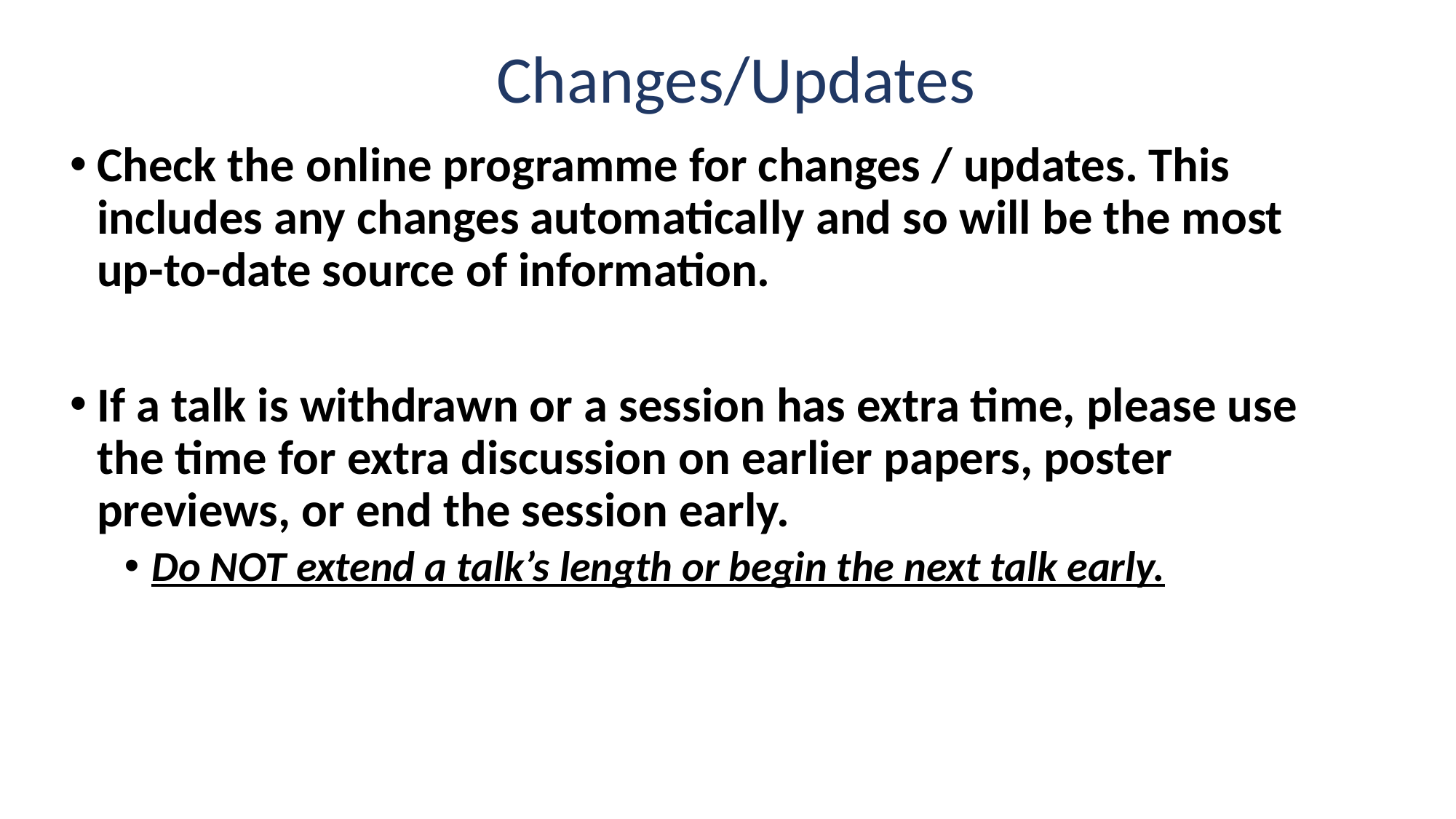

# Changes/Updates
Check the online programme for changes / updates. This includes any changes automatically and so will be the most up-to-date source of information.

If a talk is withdrawn or a session has extra time, please use the time for extra discussion on earlier papers, poster previews, or end the session early.
Do NOT extend a talk’s length or begin the next talk early.